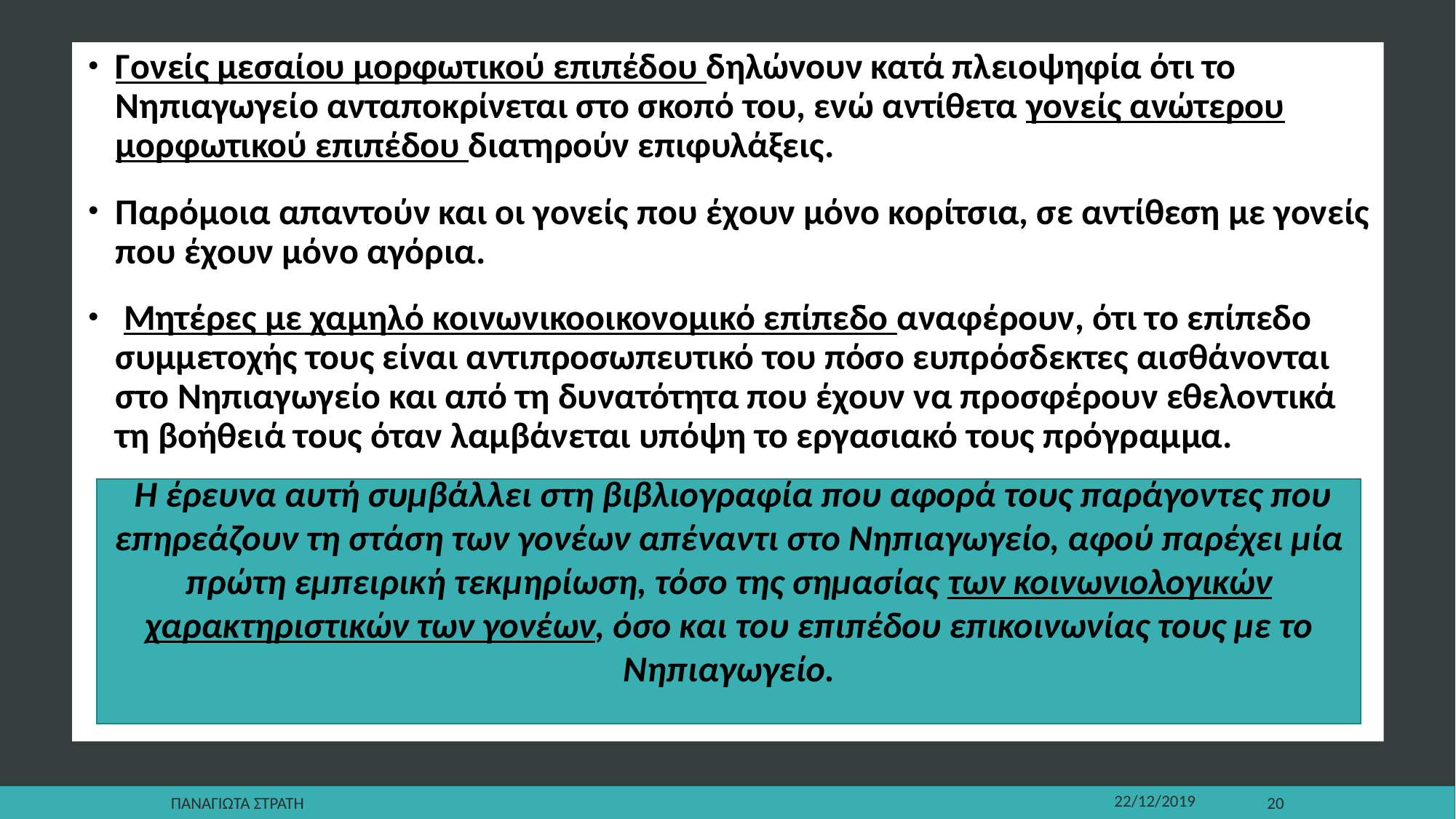

Γονείς μεσαίου μορφωτικού επιπέδου δηλώνουν κατά πλειοψηφία ότι το Νηπιαγωγείο ανταποκρίνεται στο σκοπό του, ενώ αντίθετα γονείς ανώτερου μορφωτικού επιπέδου διατηρούν επιφυλάξεις.
Παρόμοια απαντούν και οι γονείς που έχουν μόνο κορίτσια, σε αντίθεση με γονείς που έχουν μόνο αγόρια.
 Μητέρες με χαμηλό κοινωνικοοικονομικό επίπεδο αναφέρουν, ότι το επίπεδο συμμετοχής τους είναι αντιπροσωπευτικό του πόσο ευπρόσδεκτες αισθάνονται στο Νηπιαγωγείο και από τη δυνατότητα που έχουν να προσφέρουν εθελοντικά τη βοήθειά τους όταν λαμβάνεται υπόψη το εργασιακό τους πρόγραμμα.

 Η έρευνα αυτή συμβάλλει στη βιβλιογραφία που αφορά τους παράγοντες που επηρεάζουν τη στάση των γονέων απέναντι στο Νηπιαγωγείο, αφού παρέχει μία πρώτη εμπειρική τεκμηρίωση, τόσο της σημασίας των κοινωνιολογικών χαρακτηριστικών των γονέων, όσο και του επιπέδου επικοινωνίας τους με το Νηπιαγωγείο.

Παναγιωτα Στρατη
22/12/2019
20